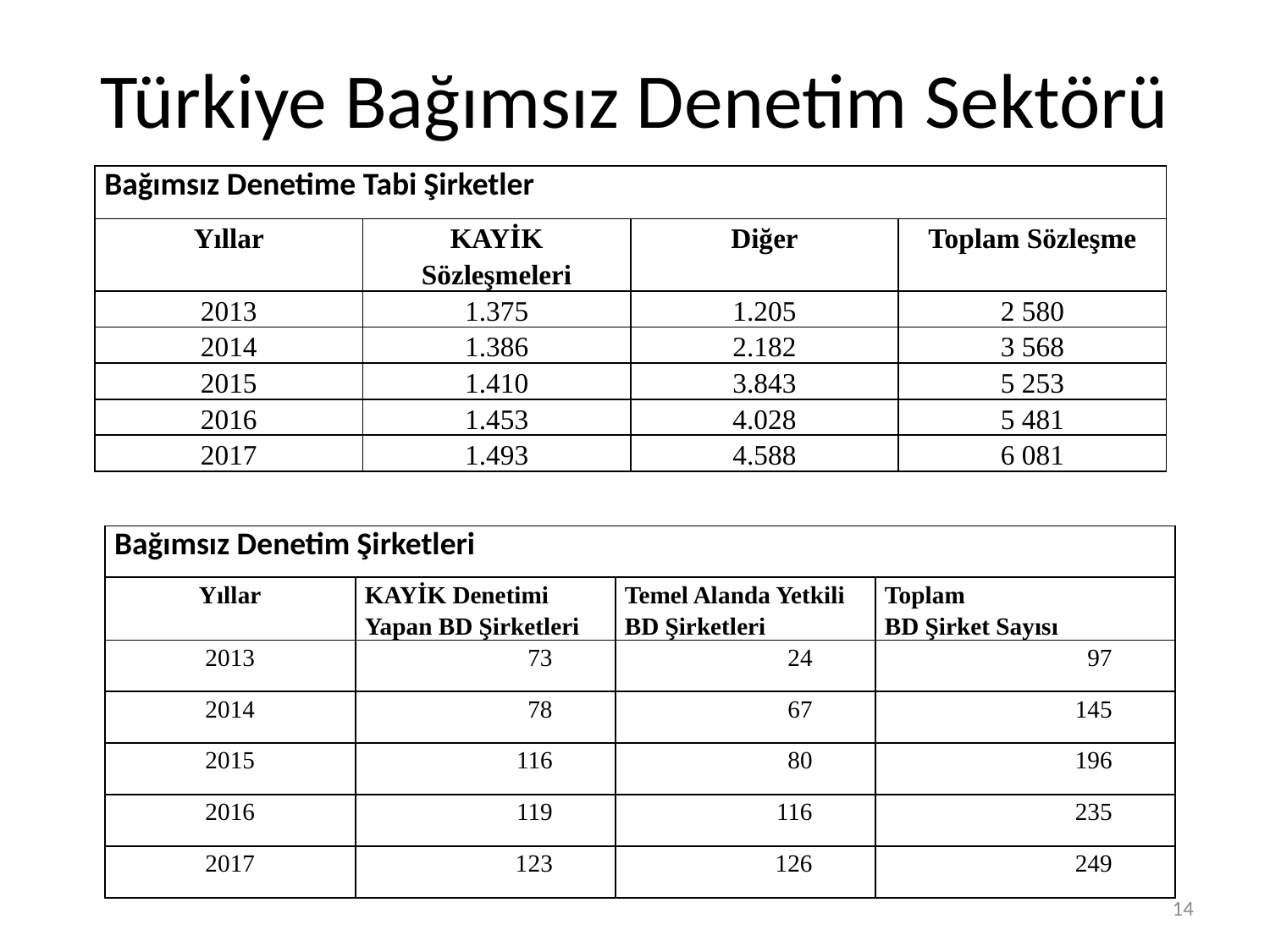

# Türkiye Bağımsız Denetim Sektörü
| Bağımsız Denetime Tabi Şirketler |  |  |  |
| --- | --- | --- | --- |
| Yıllar | KAYİK Sözleşmeleri | Diğer | Toplam Sözleşme |
| 2013 | 1.375 | 1.205 | 2 580 |
| 2014 | 1.386 | 2.182 | 3 568 |
| 2015 | 1.410 | 3.843 | 5 253 |
| 2016 | 1.453 | 4.028 | 5 481 |
| 2017 | 1.493 | 4.588 | 6 081 |
| Bağımsız Denetim Şirketleri |  |  |  |
| --- | --- | --- | --- |
| Yıllar | KAYİK Denetimi Yapan BD Şirketleri | Temel Alanda Yetkili BD Şirketleri | Toplam BD Şirket Sayısı |
| 2013 | 73 | 24 | 97 |
| 2014 | 78 | 67 | 145 |
| 2015 | 116 | 80 | 196 |
| 2016 | 119 | 116 | 235 |
| 2017 | 123 | 126 | 249 |
14